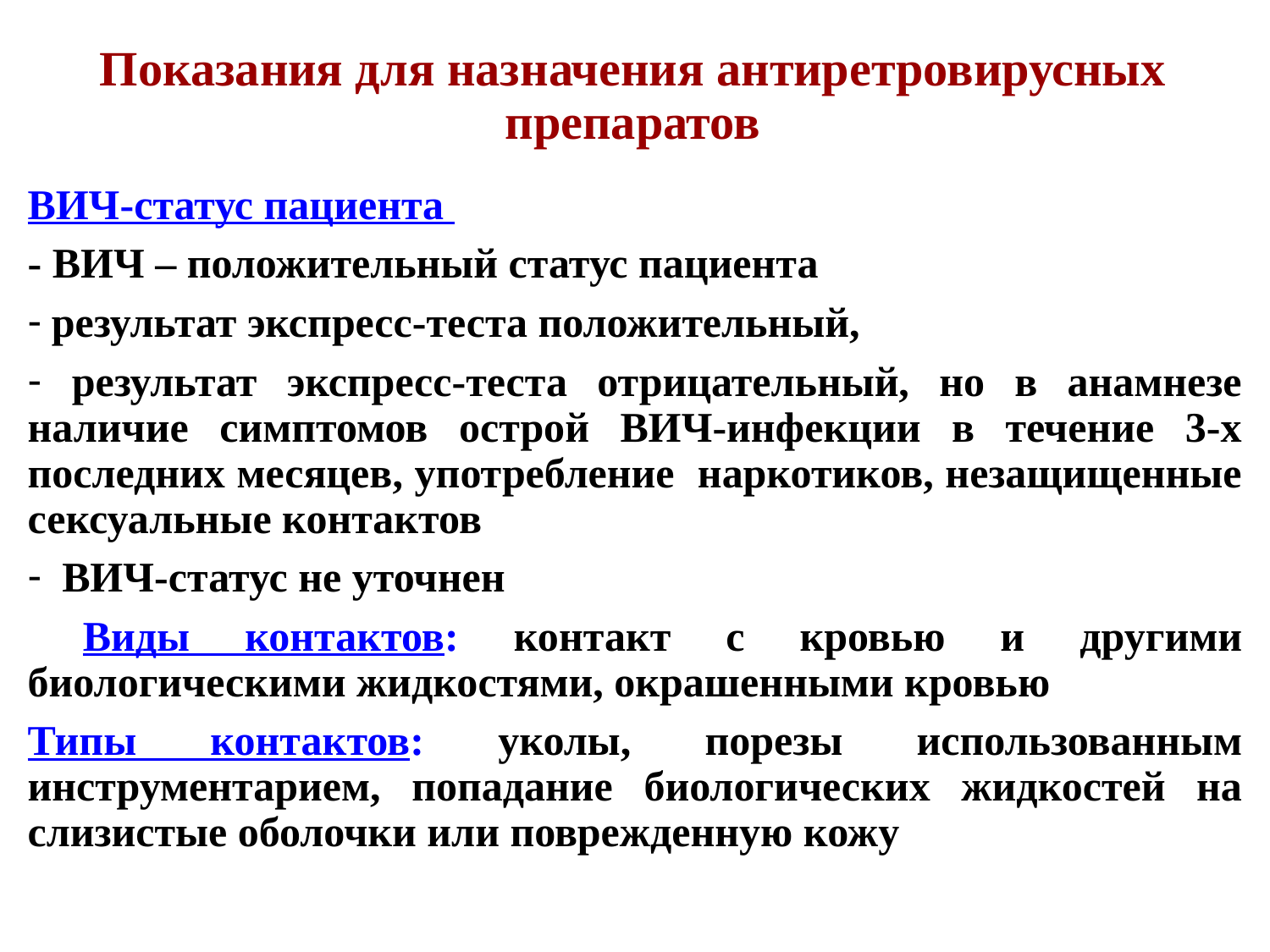

# Показания для назначения антиретровирусных препаратов
ВИЧ-статус пациента
- ВИЧ – положительный статус пациента
результат экспресс-теста положительный,
 результат экспресс-теста отрицательный, но в анамнезе наличие симптомов острой ВИЧ-инфекции в течение 3-х последних месяцев, употребление  наркотиков, незащищенные сексуальные контактов
 ВИЧ-статус не уточнен
 Виды контактов: контакт с кровью и другими биологическими жидкостями, окрашенными кровью
Типы контактов: уколы, порезы использованным инструментарием, попадание биологических жидкостей на слизистые оболочки или поврежденную кожу